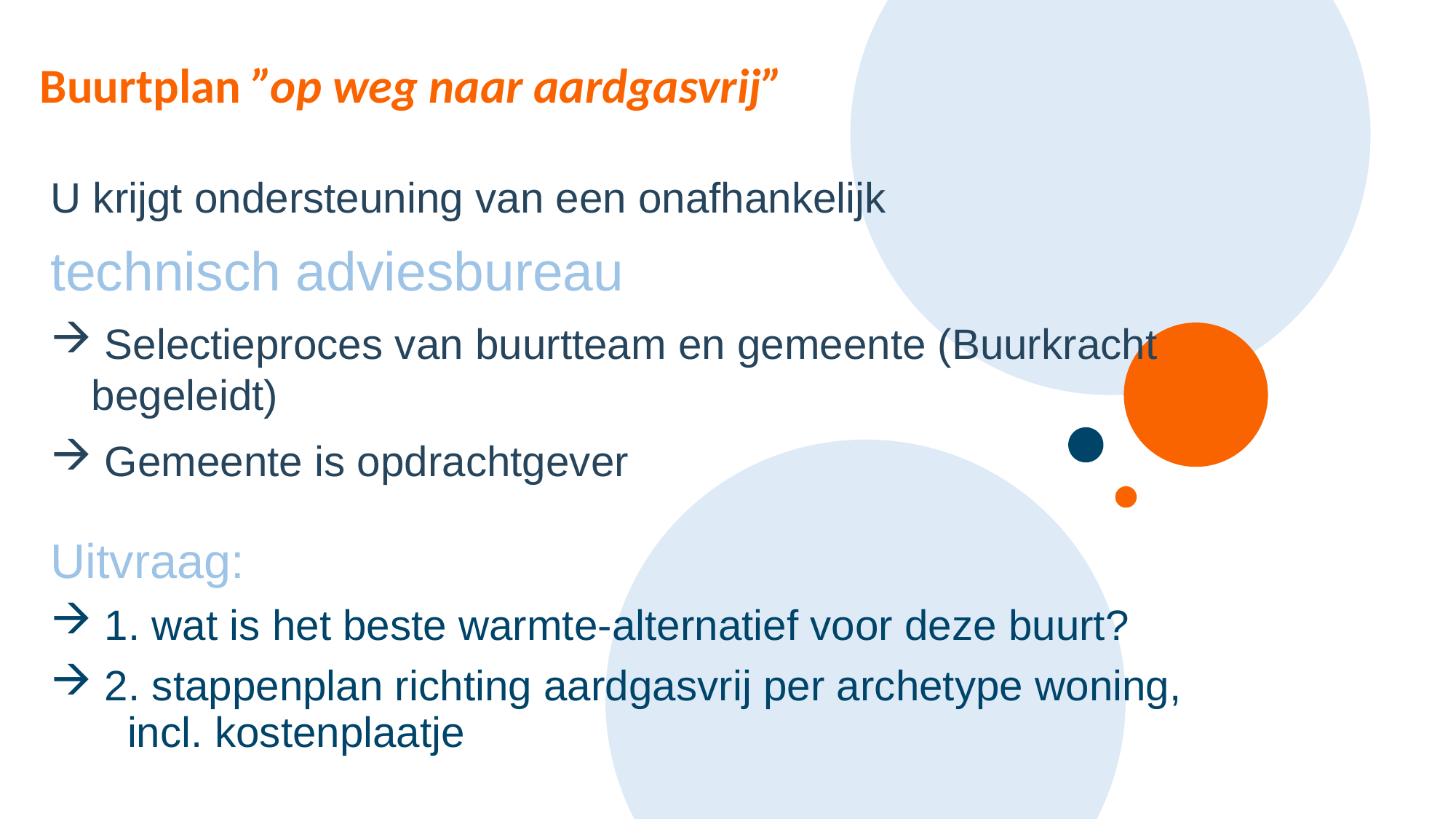

# Buurtplan ”op weg naar aardgasvrij”
U krijgt ondersteuning van een onafhankelijk
technisch adviesbureau
 Selectieproces van buurtteam en gemeente (Buurkracht begeleidt)
 Gemeente is opdrachtgever

Uitvraag:
 1. wat is het beste warmte-alternatief voor deze buurt?
 2. stappenplan richting aardgasvrij per archetype woning,           incl. kostenplaatje